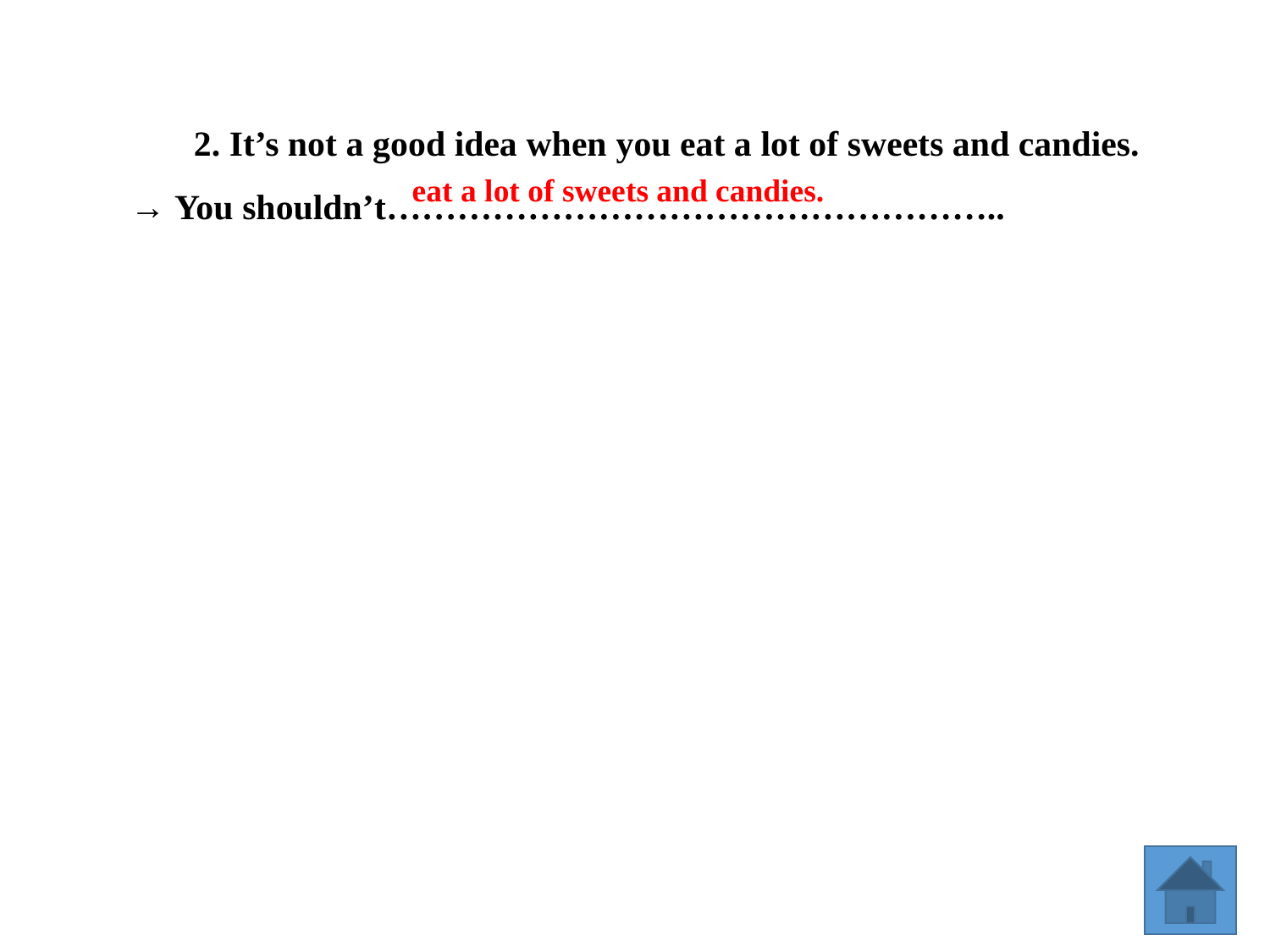

2. It’s not a good idea when you eat a lot of sweets and candies.
→ You shouldn’t……………………………………………..
eat a lot of sweets and candies.